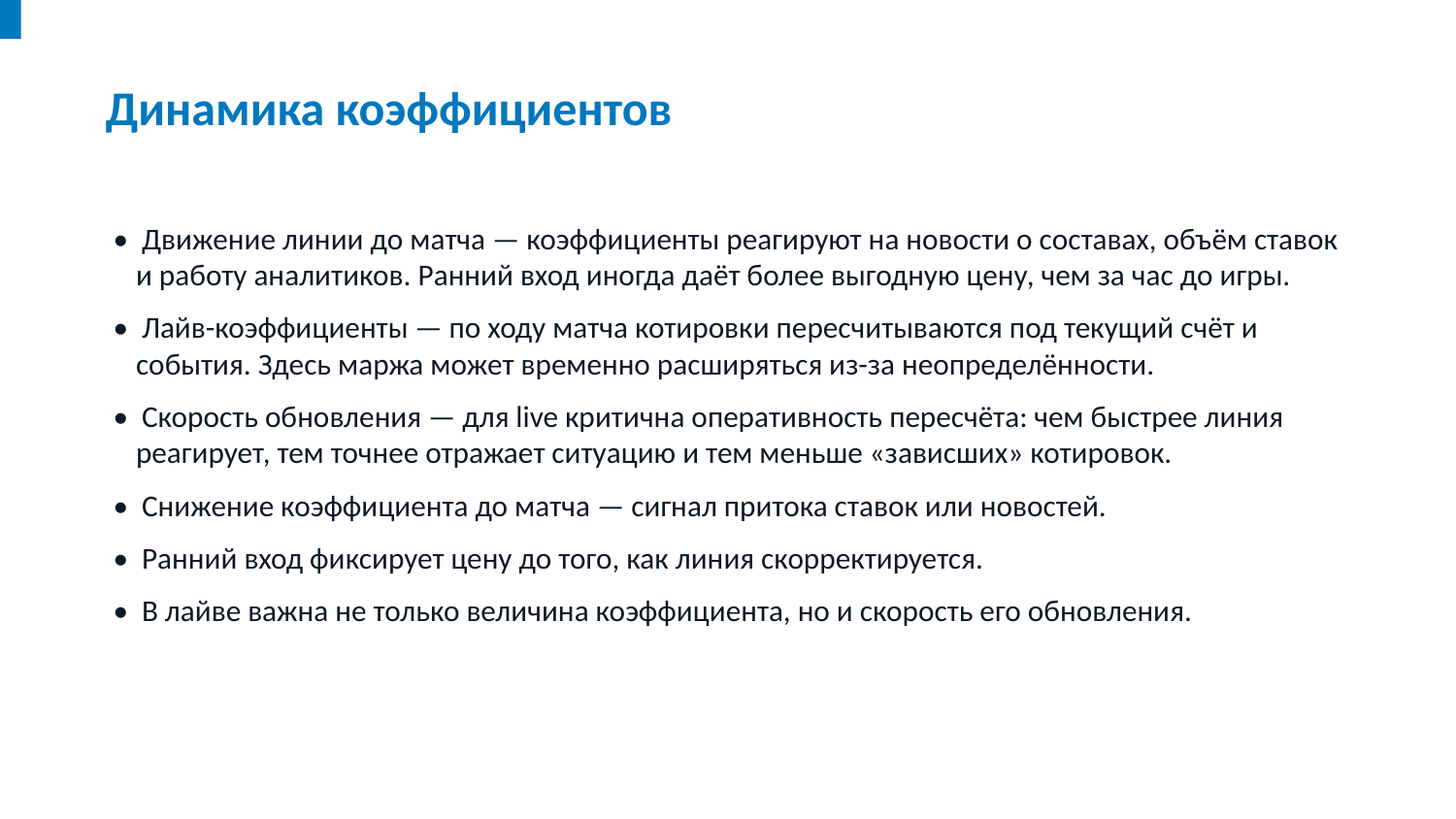

Динамика коэффициентов
•  Движение линии до матча — коэффициенты реагируют на новости о составах, объём ставок и работу аналитиков. Ранний вход иногда даёт более выгодную цену, чем за час до игры.
•  Лайв-коэффициенты — по ходу матча котировки пересчитываются под текущий счёт и события. Здесь маржа может временно расширяться из-за неопределённости.
•  Скорость обновления — для live критична оперативность пересчёта: чем быстрее линия реагирует, тем точнее отражает ситуацию и тем меньше «зависших» котировок.
•  Снижение коэффициента до матча — сигнал притока ставок или новостей.
•  Ранний вход фиксирует цену до того, как линия скорректируется.
•  В лайве важна не только величина коэффициента, но и скорость его обновления.